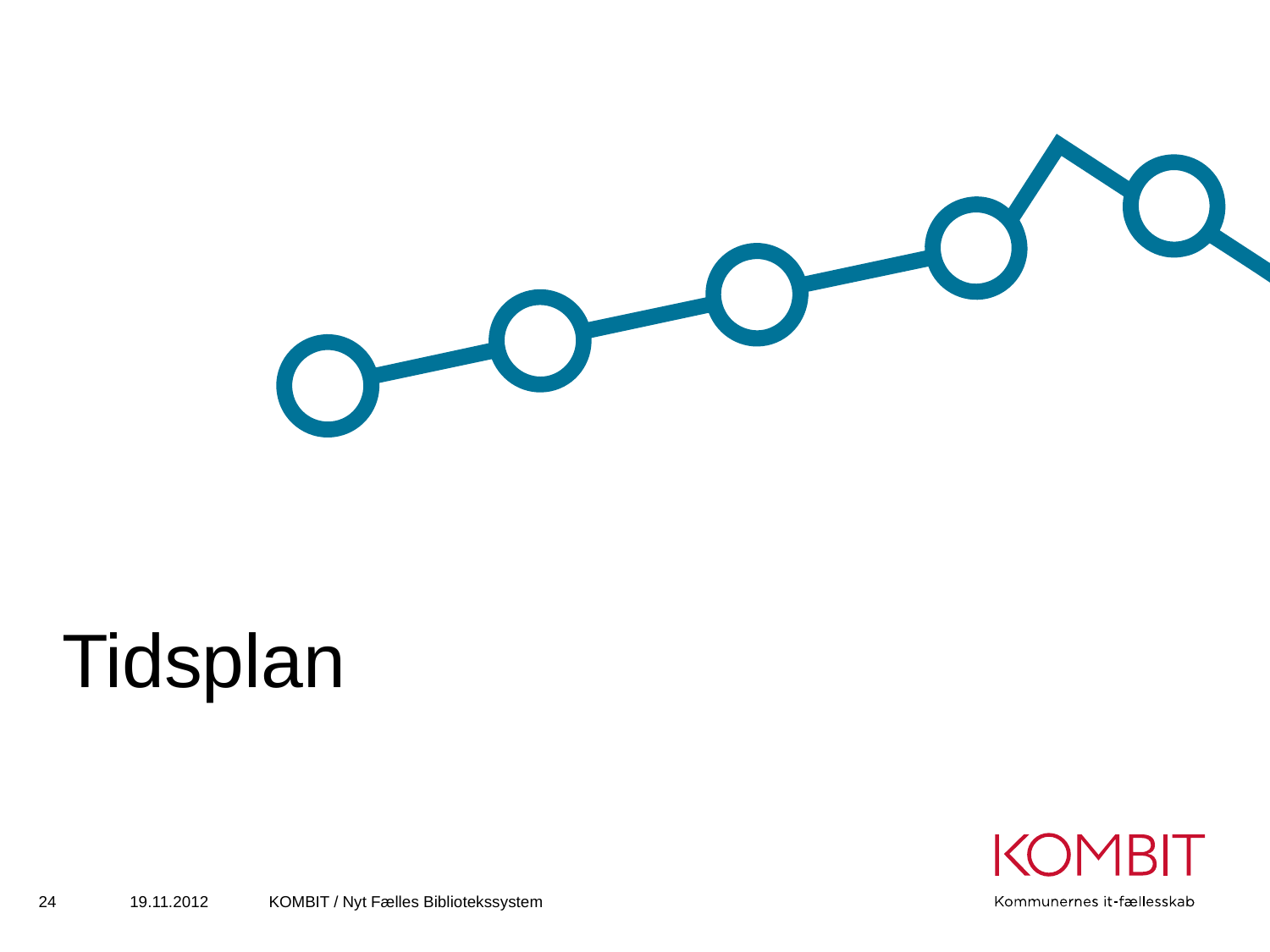

# Tidsplan
24
19.11.2012
KOMBIT / Nyt Fælles Bibliotekssystem